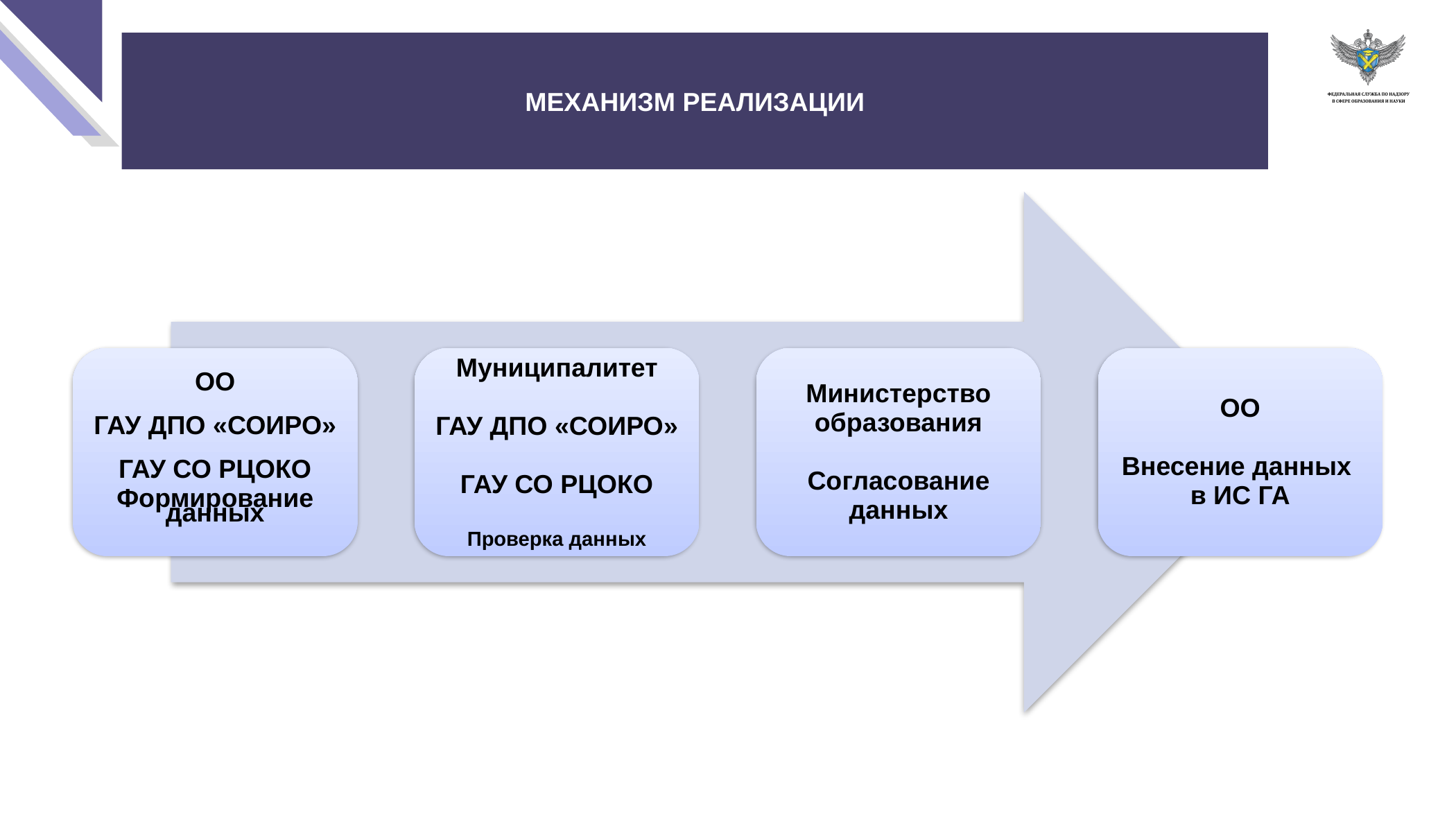

# МЕХАНИЗМ РЕАЛИЗАЦИИ
ОО
ГАУ ДПО «СОИРО»
ГАУ СО РЦОКО
Формирование данных
Муниципалитет
ГАУ ДПО «СОИРО»
ГАУ СО РЦОКО
Проверка данных
Министерство образования
Согласование данных
ОО
Внесение данных
в ИС ГА